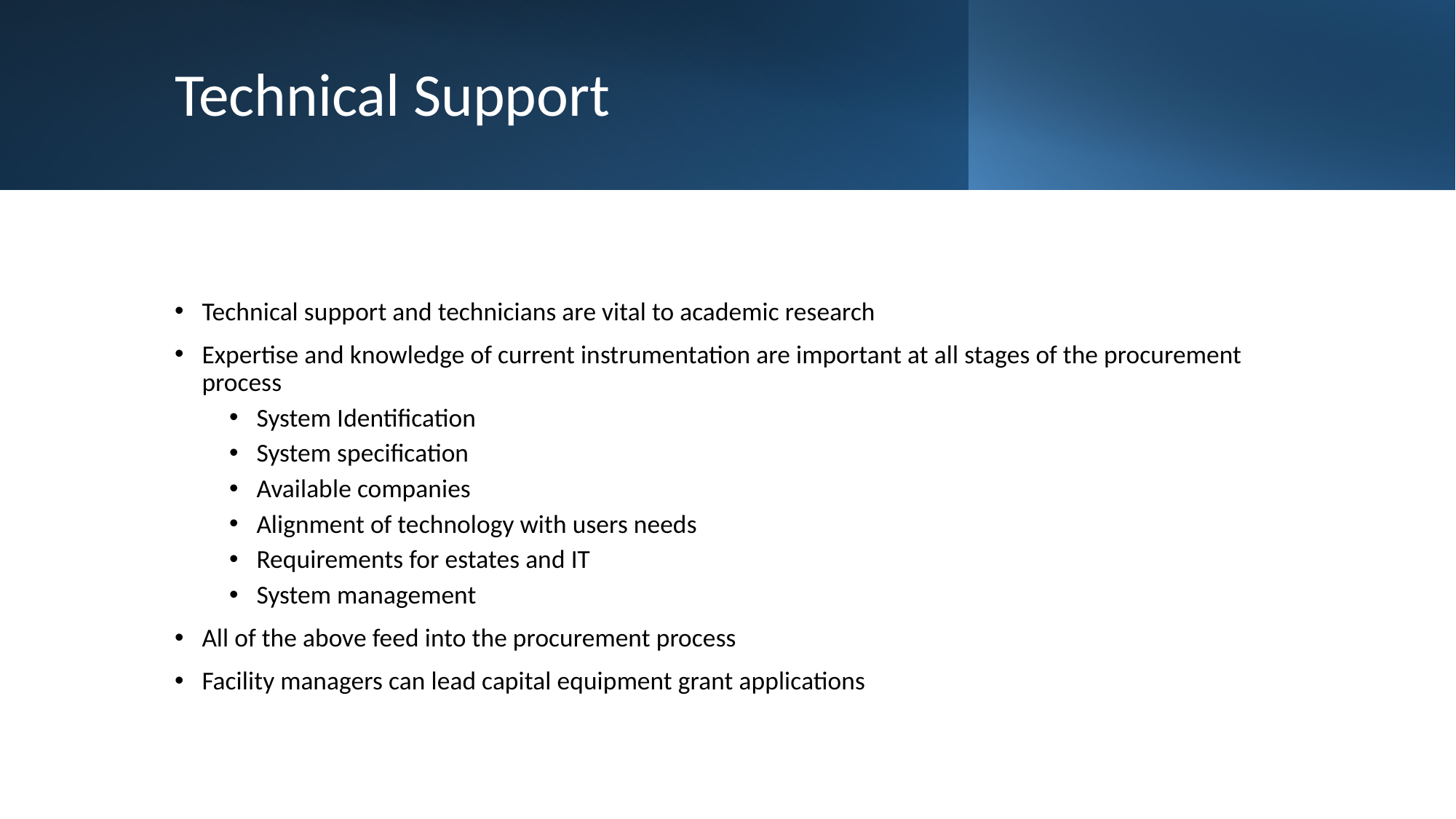

# Technical Support
Technical support and technicians are vital to academic research
Expertise and knowledge of current instrumentation are important at all stages of the procurement process
System Identification
System specification
Available companies
Alignment of technology with users needs
Requirements for estates and IT
System management
All of the above feed into the procurement process
Facility managers can lead capital equipment grant applications